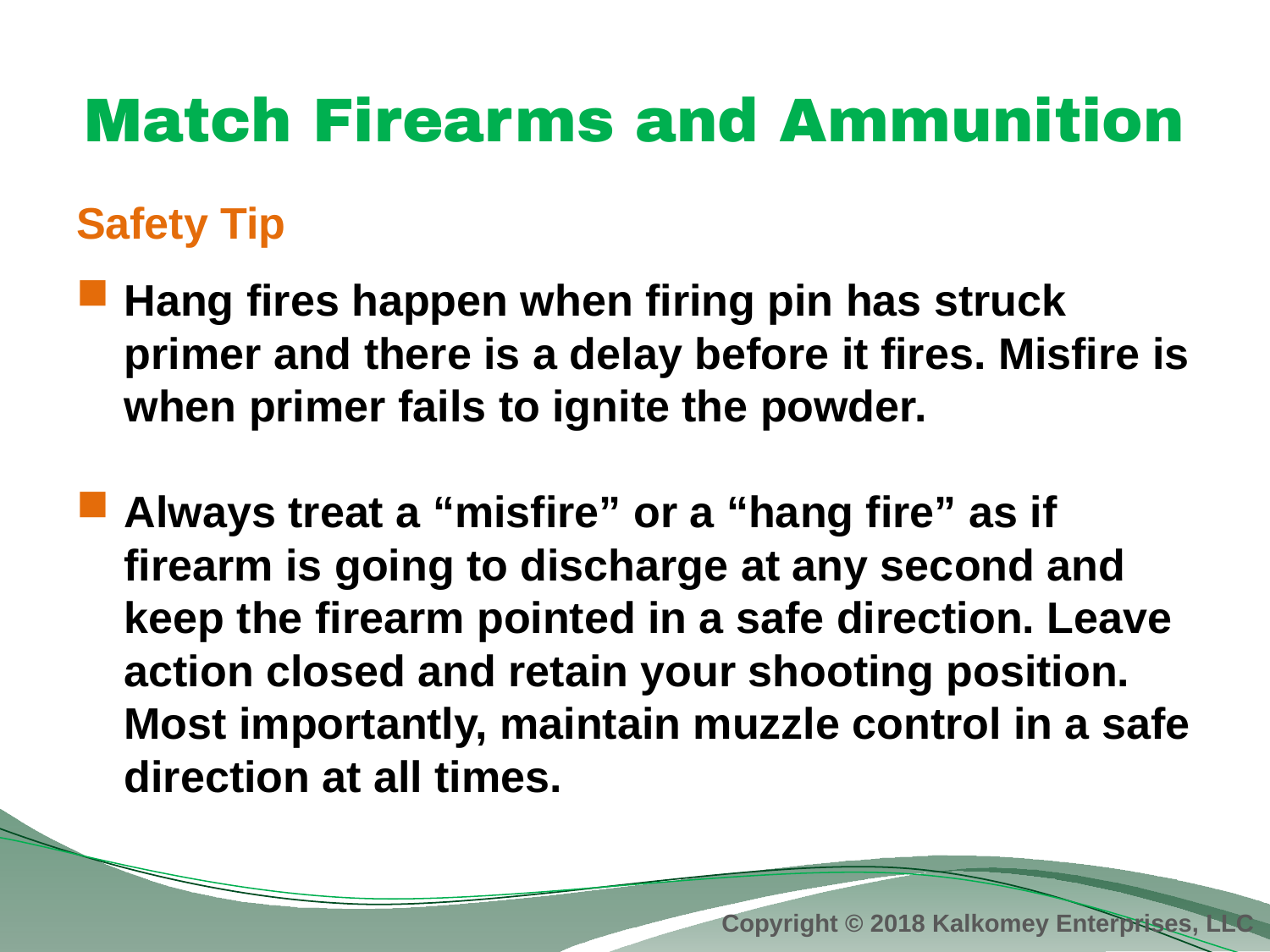

# Match Firearms and Ammunition
Safety Tip
Hang fires happen when firing pin has struck primer and there is a delay before it fires. Misfire is when primer fails to ignite the powder.
Always treat a “misfire” or a “hang fire” as if firearm is going to discharge at any second and keep the firearm pointed in a safe direction. Leave action closed and retain your shooting position. Most importantly, maintain muzzle control in a safe direction at all times.